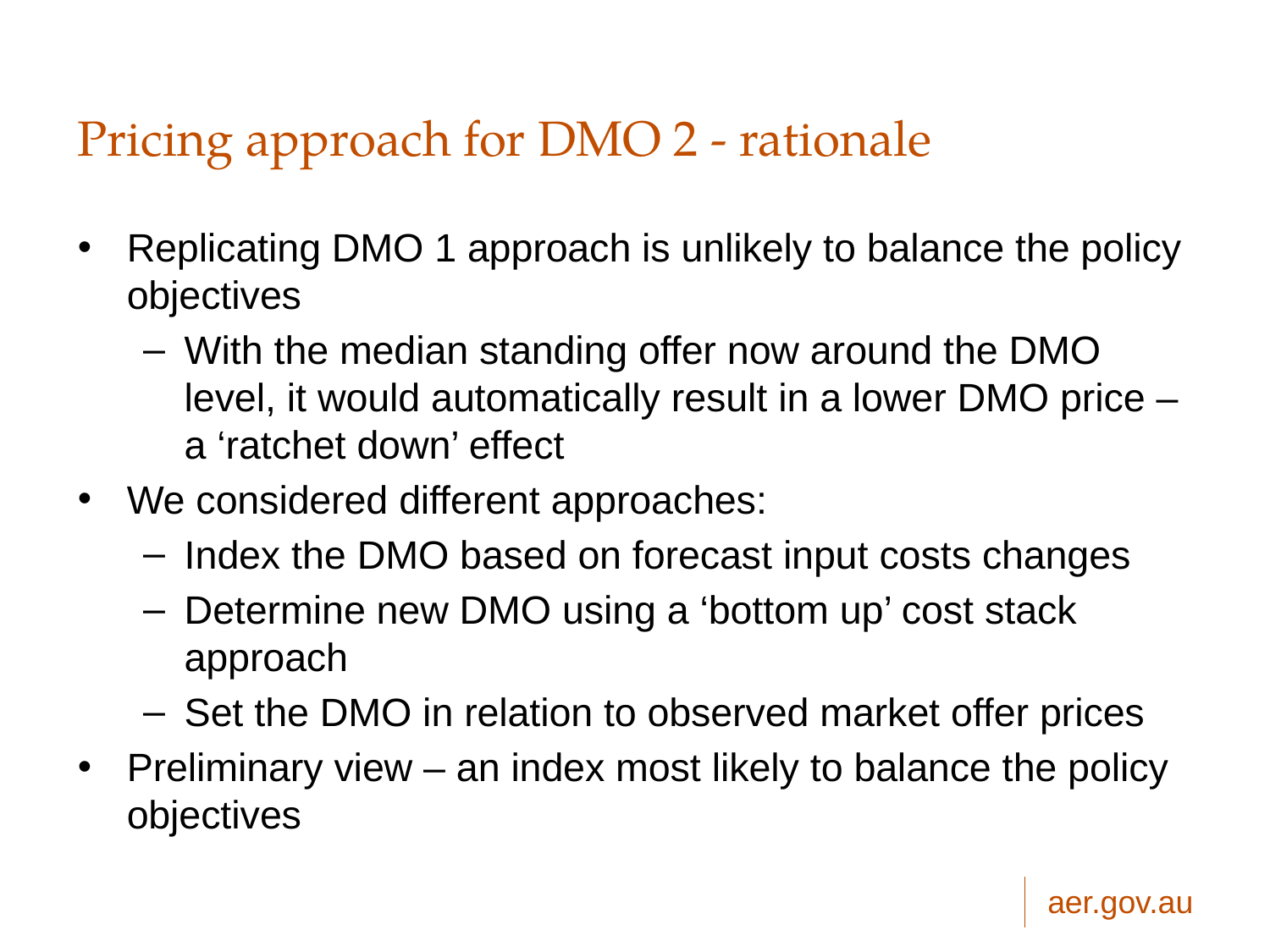

# Pricing approach for DMO 2 - rationale
Replicating DMO 1 approach is unlikely to balance the policy objectives
With the median standing offer now around the DMO level, it would automatically result in a lower DMO price – a ‘ratchet down’ effect
We considered different approaches:
Index the DMO based on forecast input costs changes
Determine new DMO using a ‘bottom up’ cost stack approach
Set the DMO in relation to observed market offer prices
Preliminary view – an index most likely to balance the policy objectives